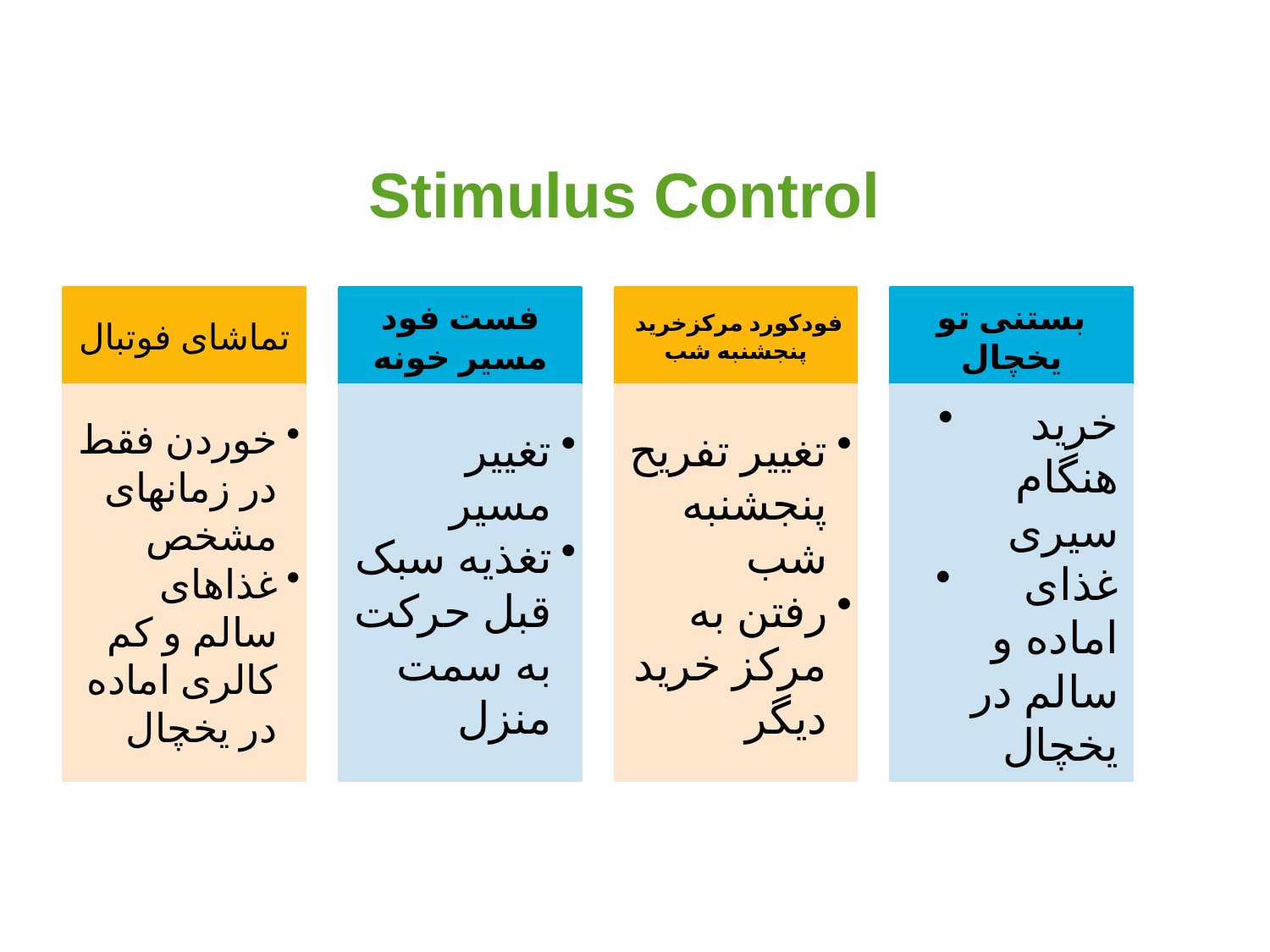

Stimulus Control
تماشای فوتبال
خوردن فقط در زمانهای مشخص
غذاهای سالم و کم کالری اماده در یخچال
فودکورد مرکزخرید  پنجشنبه شب
تغییر تفریح پنجشنبه شب
بستنی تو یخچال
خرید هنگام سیری
فست فود مسیر خونه
تغییر مسیر
تغذیه سبک قبل حرکت به سمت منزل
رفتن به مرکز خرید دیگر
غذای اماده و سالم در یخچال